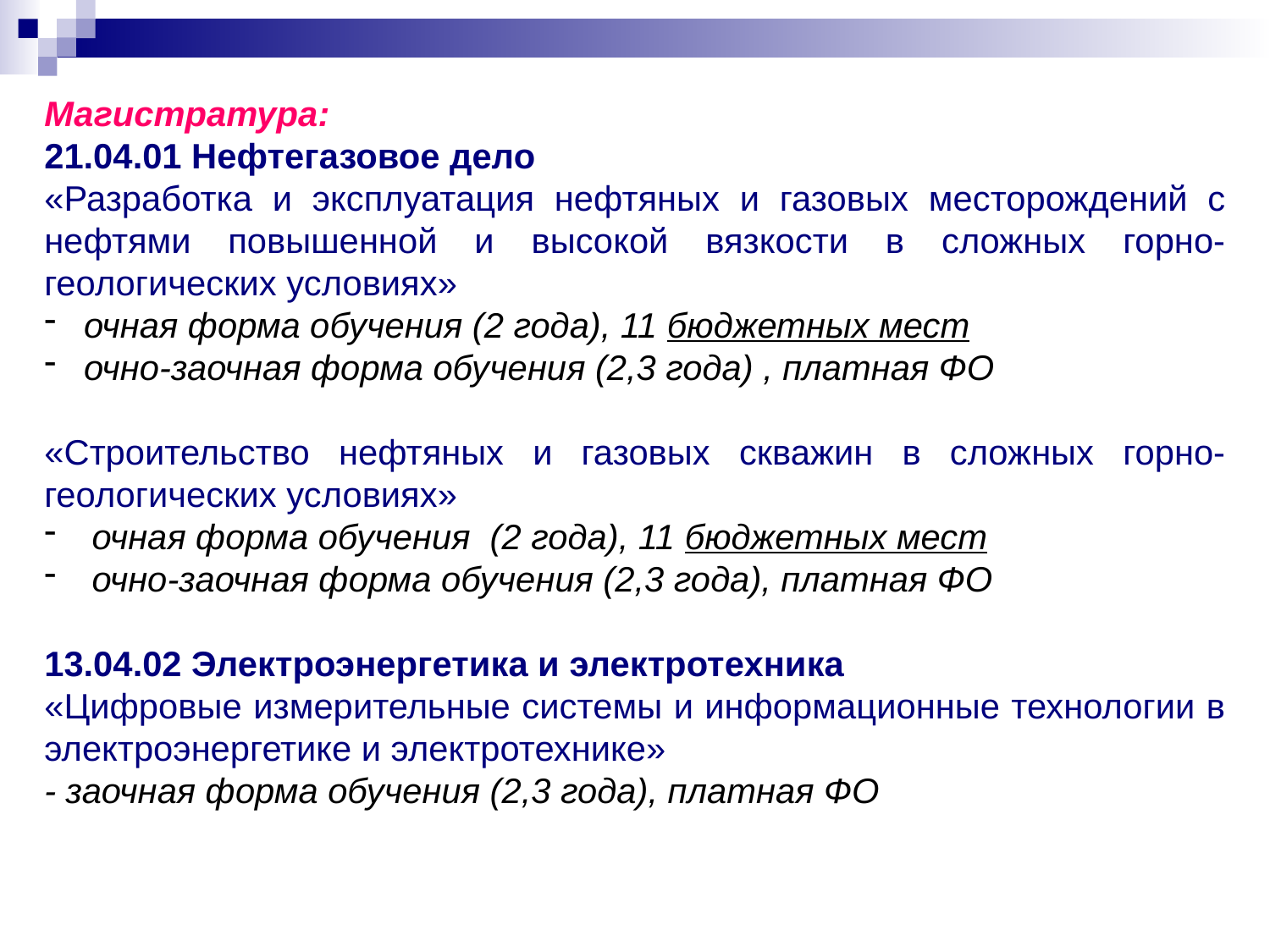

Магистратура:
21.04.01 Нефтегазовое дело
«Разработка и эксплуатация нефтяных и газовых месторождений с нефтями повышенной и высокой вязкости в сложных горно-геологических условиях»
 очная форма обучения (2 года), 11 бюджетных мест
 очно-заочная форма обучения (2,3 года) , платная ФО

«Строительство нефтяных и газовых скважин в сложных горно-геологических условиях»
очная форма обучения  (2 года), 11 бюджетных мест
очно-заочная форма обучения (2,3 года), платная ФО

13.04.02 Электроэнергетика и электротехника
«Цифровые измерительные системы и информационные технологии в электроэнергетике и электротехнике»
- заочная форма обучения (2,3 года), платная ФО